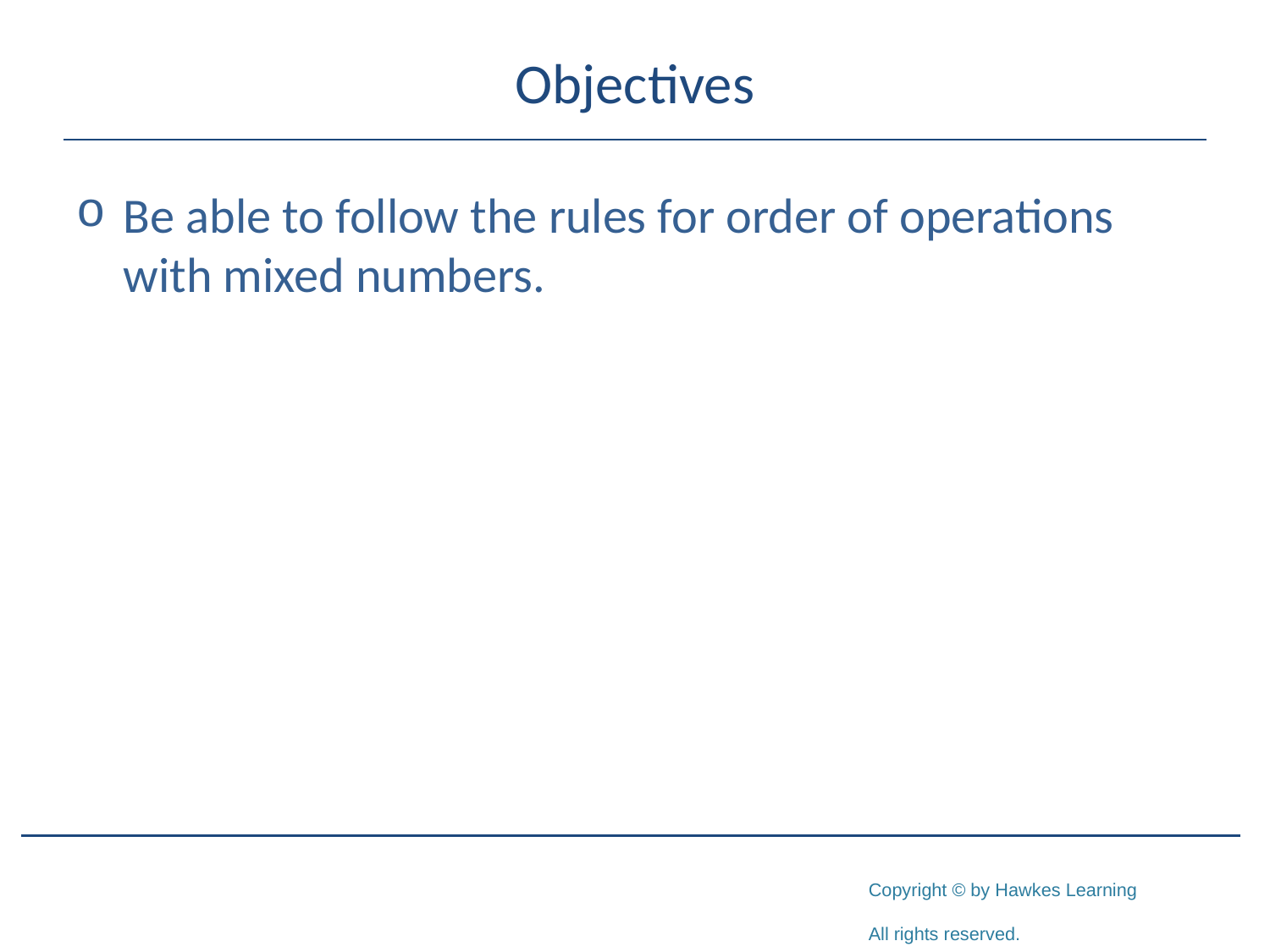

# Objectives
Be able to follow the rules for order of operations with mixed numbers.